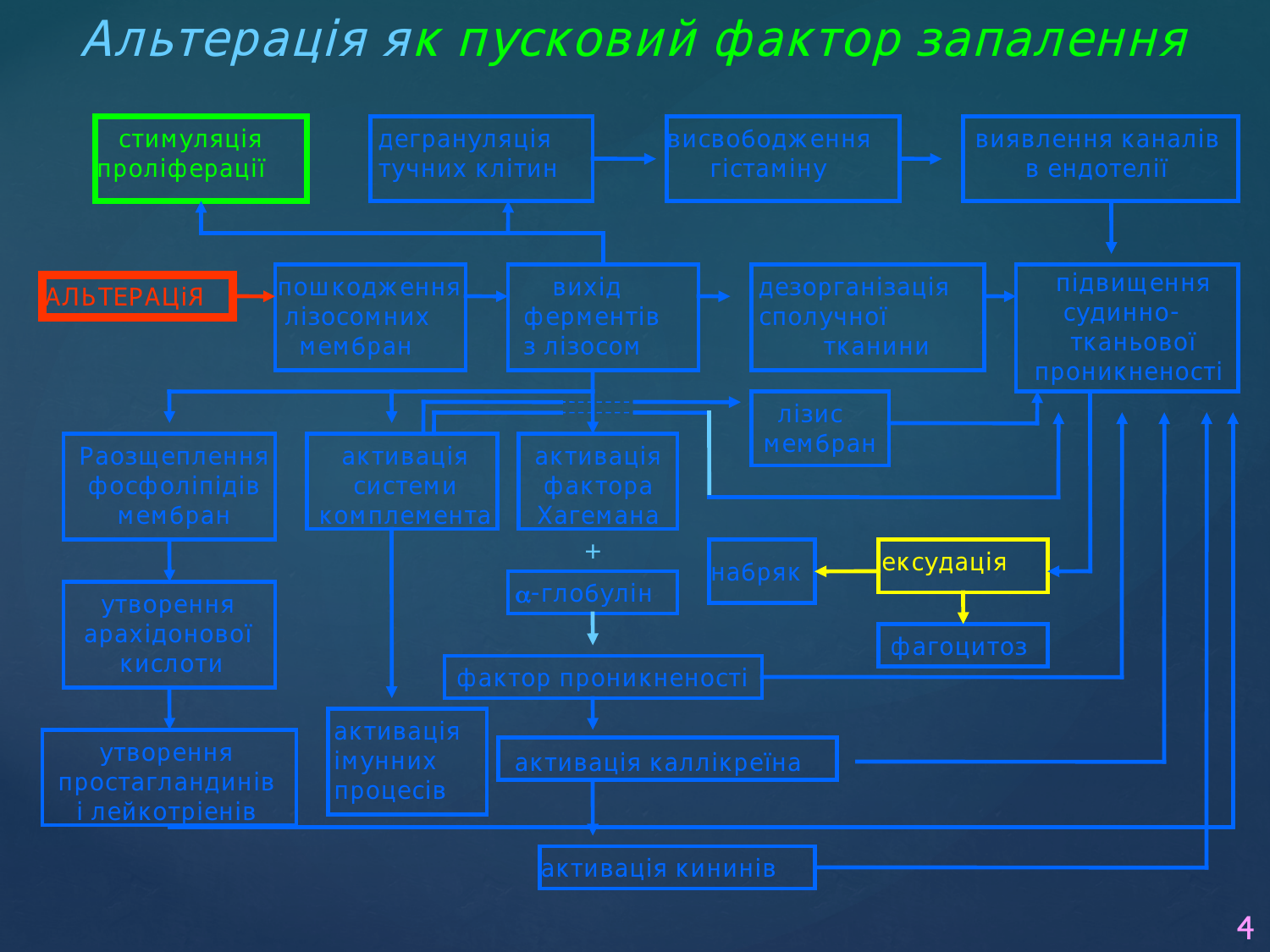

Альтерація як пусковий фактор запалення
   стимуляція
проліферації

 дегрануляція
 тучних клітин

   висвободження
         гістаміну

виявлення каналів
       в ендотелії

   підвищення
    судинно-
     тканьової
проникненості
пошкодження
 лізосомних
   мембран

    вихід
ферментів
з лізосом
 дезорганізація
 сполучної
          тканини

АЛЬТЕРАЦіЯ

  лізис мембран

Раозщеплення
фосфоліпідів
мембран

активація
системи
комплемента

активація
фактора
Хагемана

+

ексудація

набряк
α-глобулін

утворення
арахідонової
 кислоти

фагоцитоз

фактор проникненості

активація
імунних
процесів

утворення
простагландинів
і лейкотріенів

активація каллікреїна

активація кининів

4